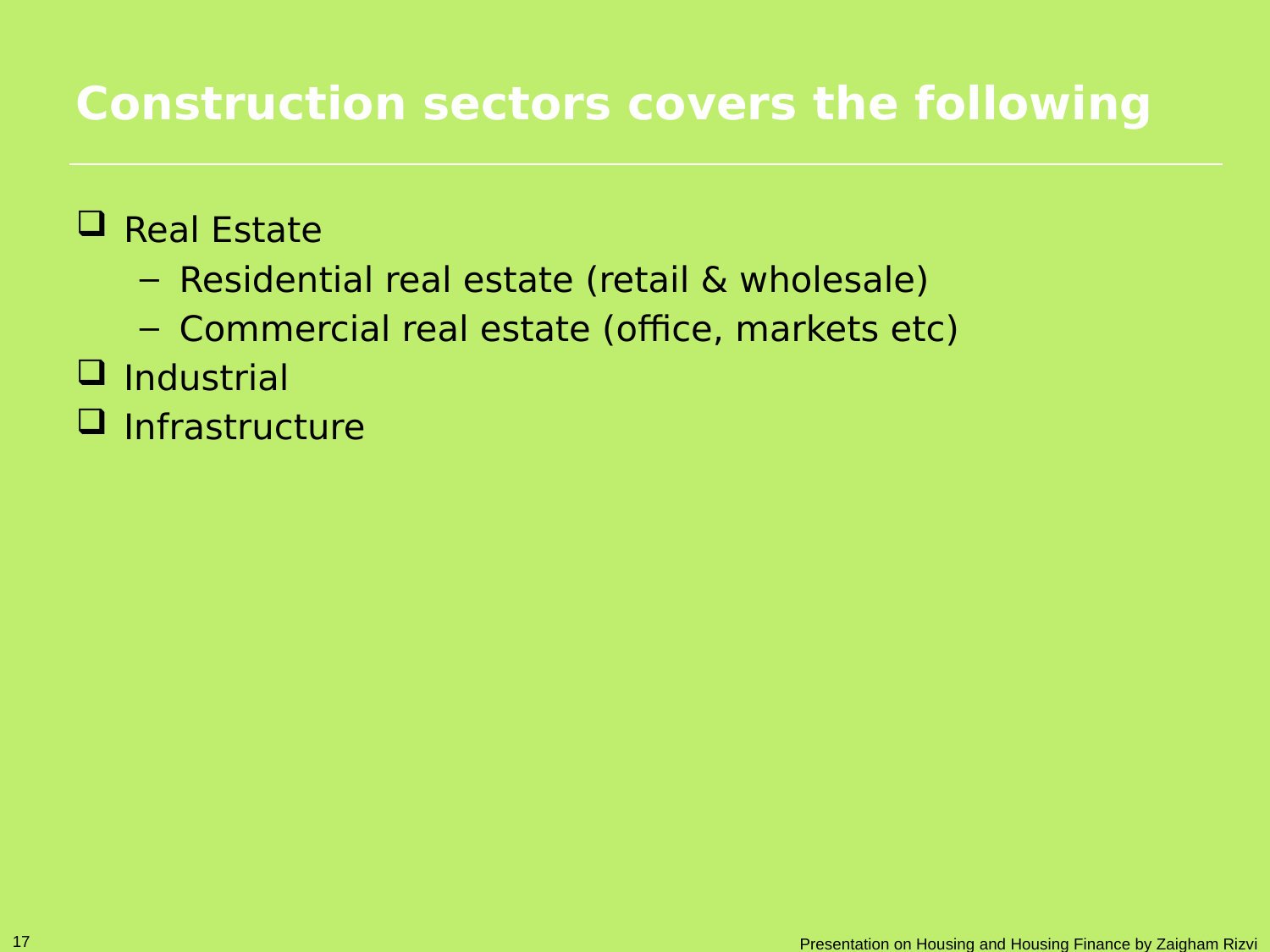

# Construction sectors covers the following
Real Estate
Residential real estate (retail & wholesale)
Commercial real estate (office, markets etc)
Industrial
Infrastructure

17
Presentation on Housing and Housing Finance by Zaigham Rizvi